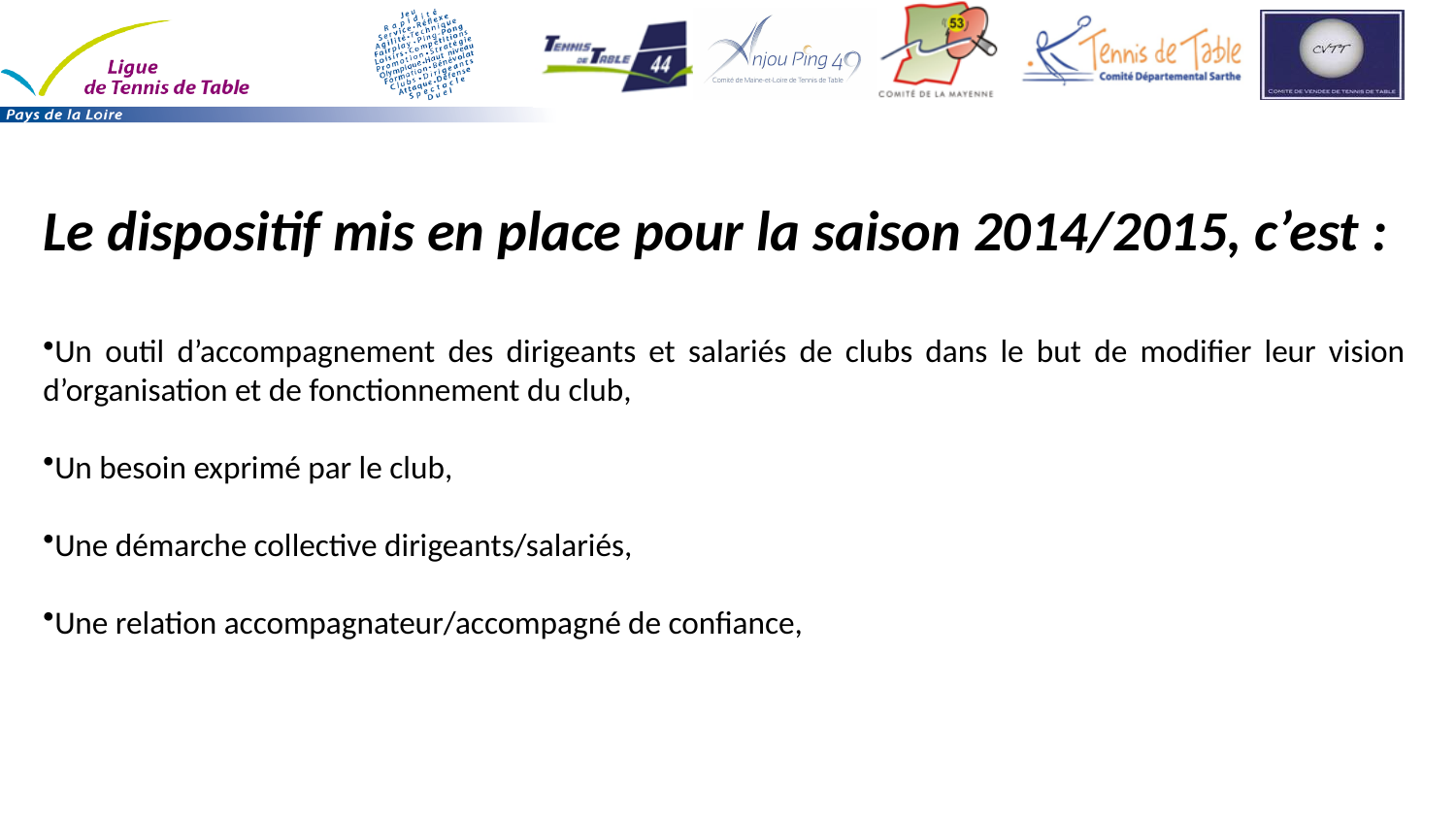

Le dispositif mis en place pour la saison 2014/2015, c’est :

Un outil d’accompagnement des dirigeants et salariés de clubs dans le but de modifier leur vision d’organisation et de fonctionnement du club,

Un besoin exprimé par le club,

Une démarche collective dirigeants/salariés,

Une relation accompagnateur/accompagné de confiance,